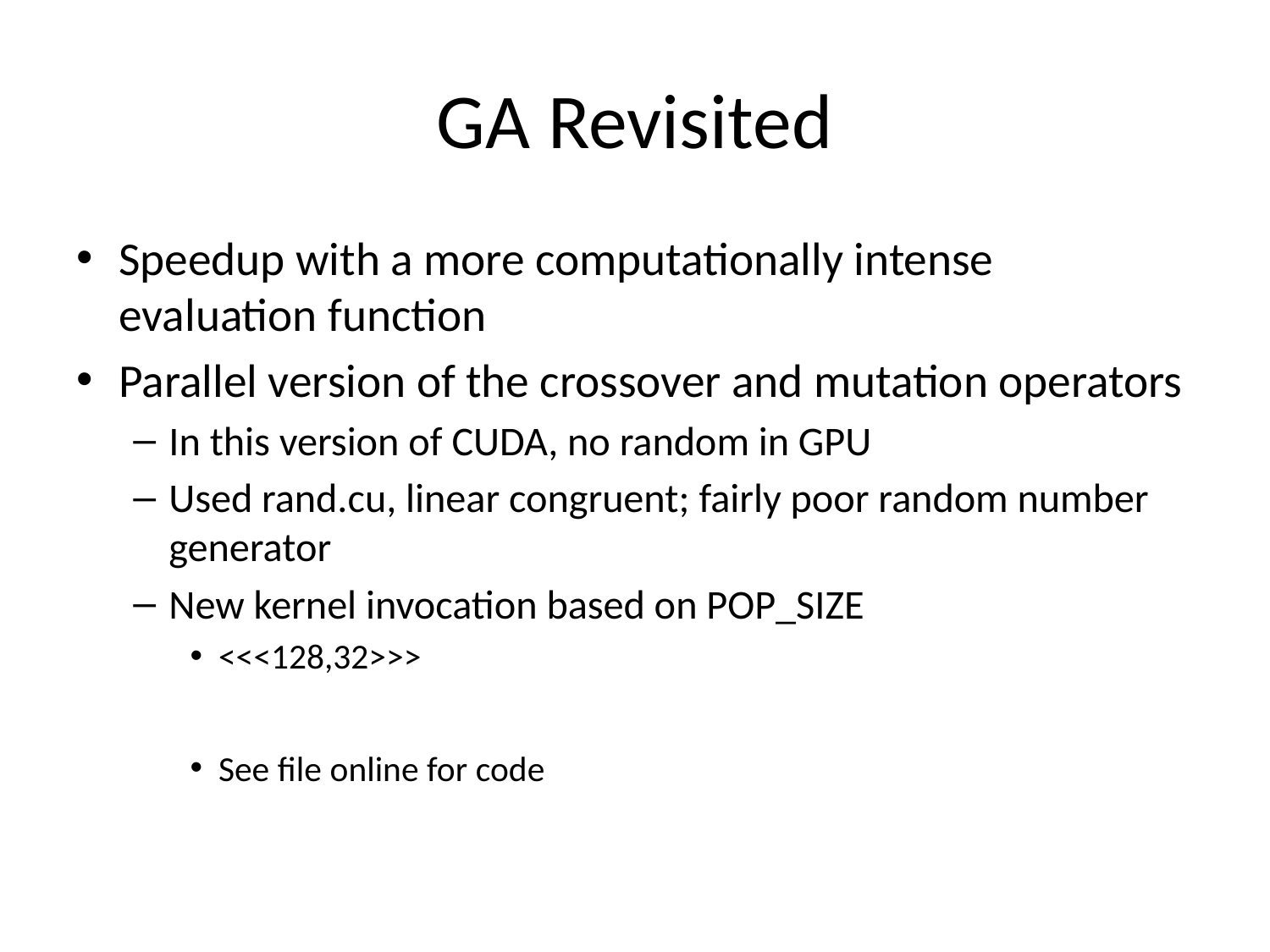

# GA Revisited
Speedup with a more computationally intense evaluation function
Parallel version of the crossover and mutation operators
In this version of CUDA, no random in GPU
Used rand.cu, linear congruent; fairly poor random number generator
New kernel invocation based on POP_SIZE
<<<128,32>>>

See file online for code